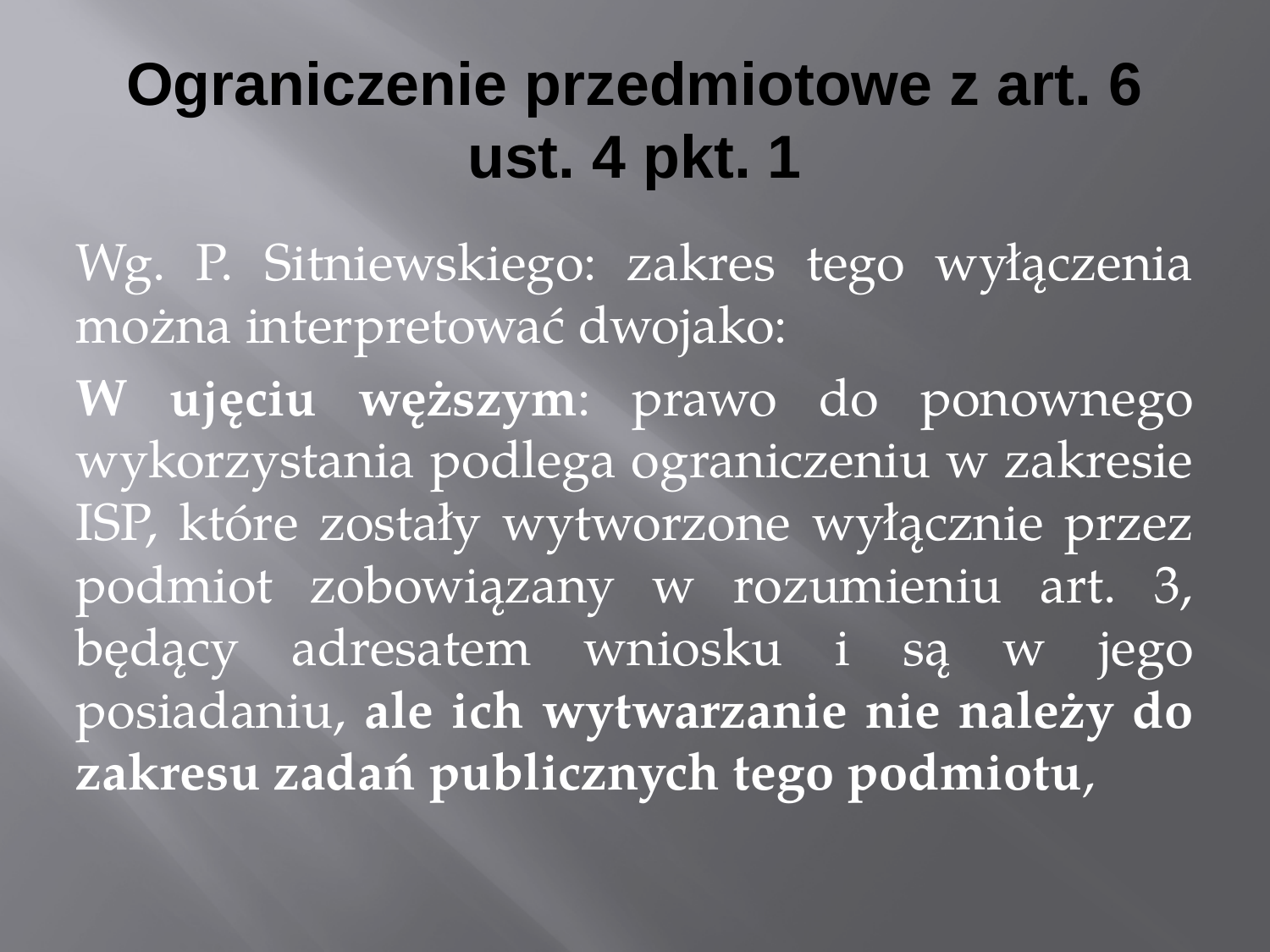

# Ograniczenie przedmiotowe z art. 6 ust. 4 pkt. 1
Wg. P. Sitniewskiego: zakres tego wyłączenia można interpretować dwojako:
W ujęciu węższym: prawo do ponownego wykorzystania podlega ograniczeniu w zakresie ISP, które zostały wytworzone wyłącznie przez podmiot zobowiązany w rozumieniu art. 3, będący adresatem wniosku i są w jego posiadaniu, ale ich wytwarzanie nie należy do zakresu zadań publicznych tego podmiotu,